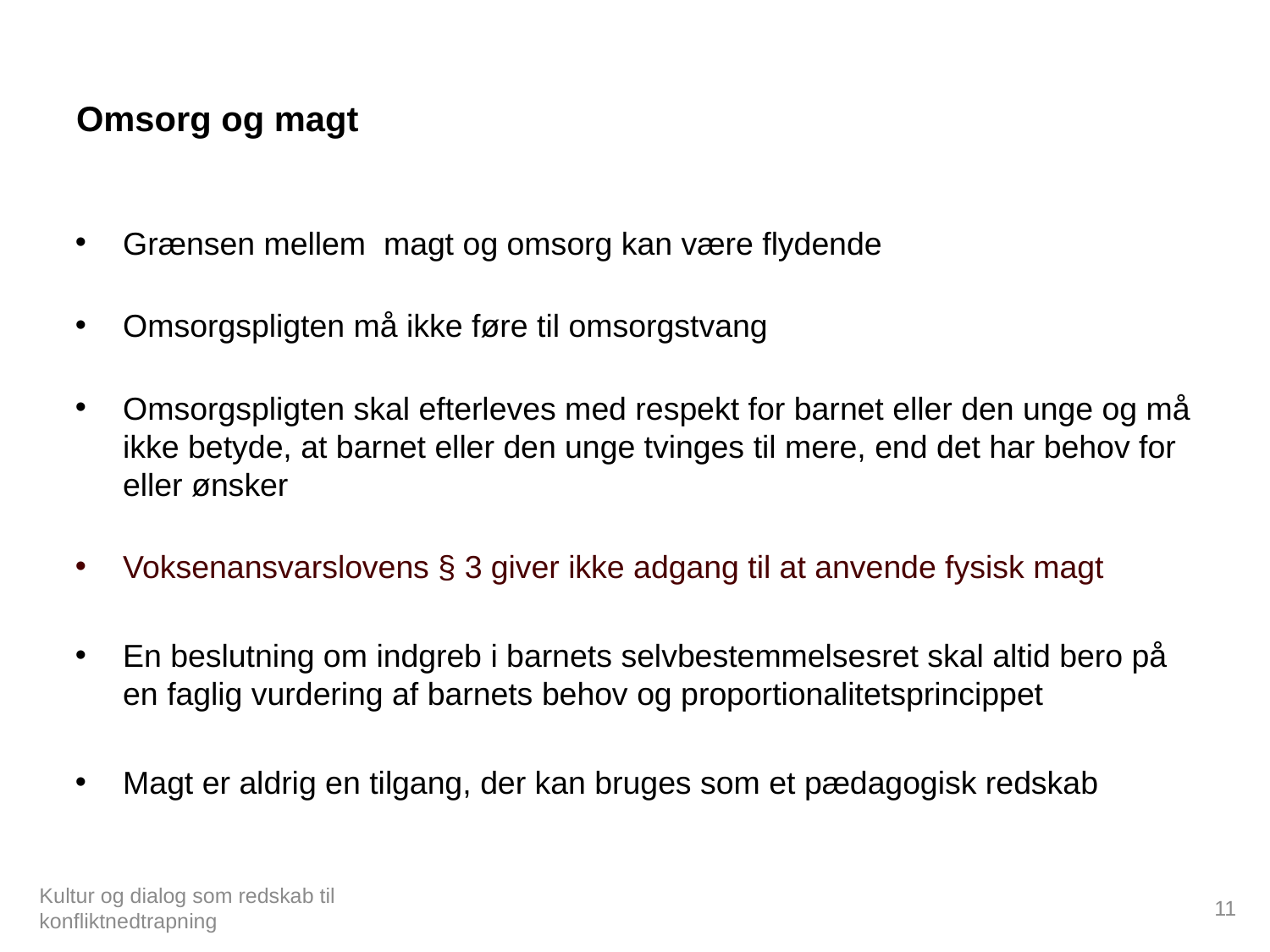

# Omsorg og magt
Grænsen mellem  magt og omsorg kan være flydende
Omsorgspligten må ikke føre til omsorgstvang
Omsorgspligten skal efterleves med respekt for barnet eller den unge og må ikke betyde, at barnet eller den unge tvinges til mere, end det har behov for eller ønsker
Voksenansvarslovens § 3 giver ikke adgang til at anvende fysisk magt

En beslutning om indgreb i barnets selvbestemmelsesret skal altid bero på en faglig vurdering af barnets behov og proportionalitetsprincippet

Magt er aldrig en tilgang, der kan bruges som et pædagogisk redskab

11
Kultur og dialog som redskab til konfliktnedtrapning